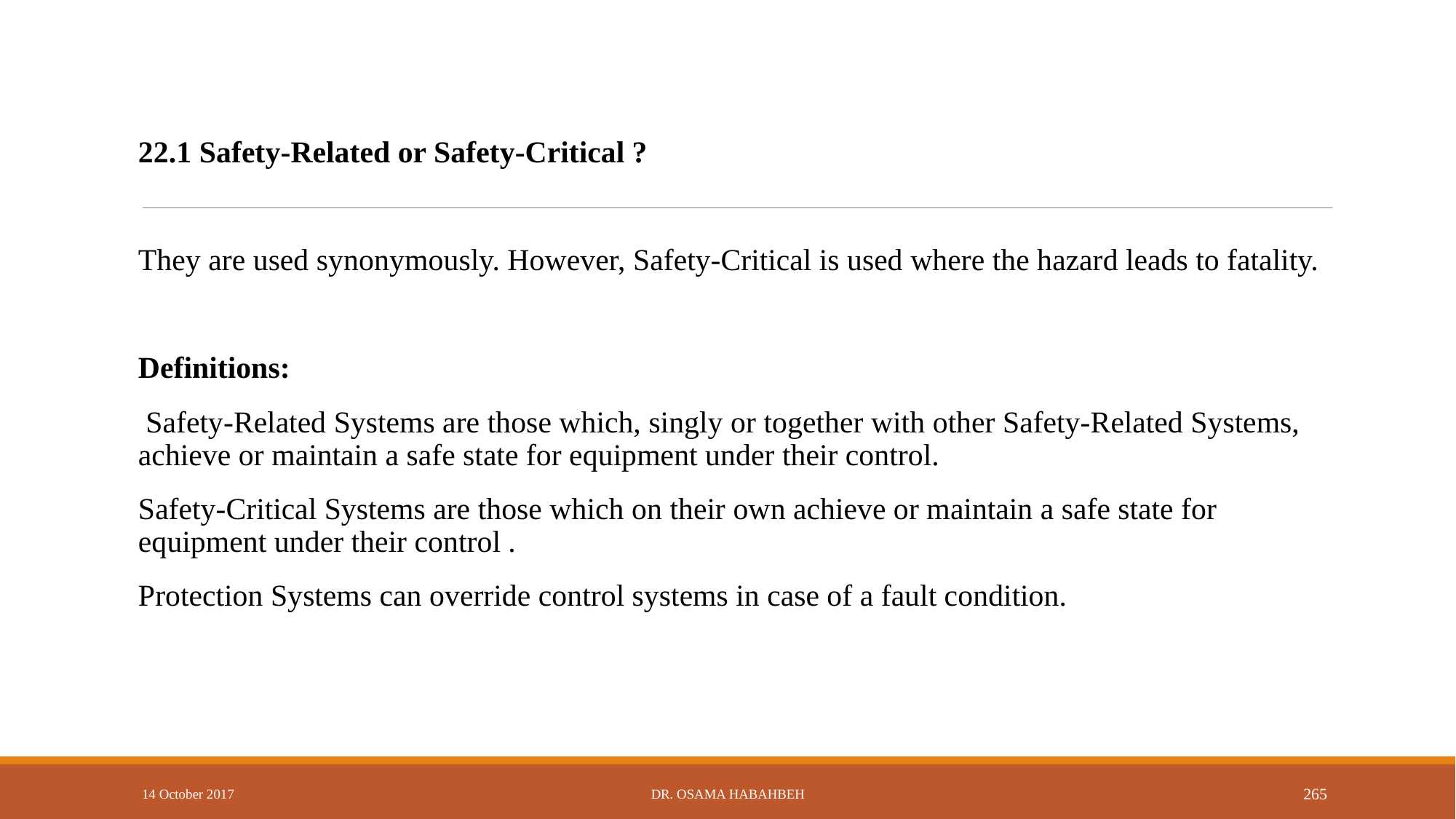

22.1 Safety-Related or Safety-Critical ?

They are used synonymously. However, Safety-Critical is used where the hazard leads to fatality.

Definitions:
 Safety-Related Systems are those which, singly or together with other Safety-Related Systems, achieve or maintain a safe state for equipment under their control.
Safety-Critical Systems are those which on their own achieve or maintain a safe state for equipment under their control .
Protection Systems can override control systems in case of a fault condition.

14 October 2017
Dr. Osama Habahbeh
265